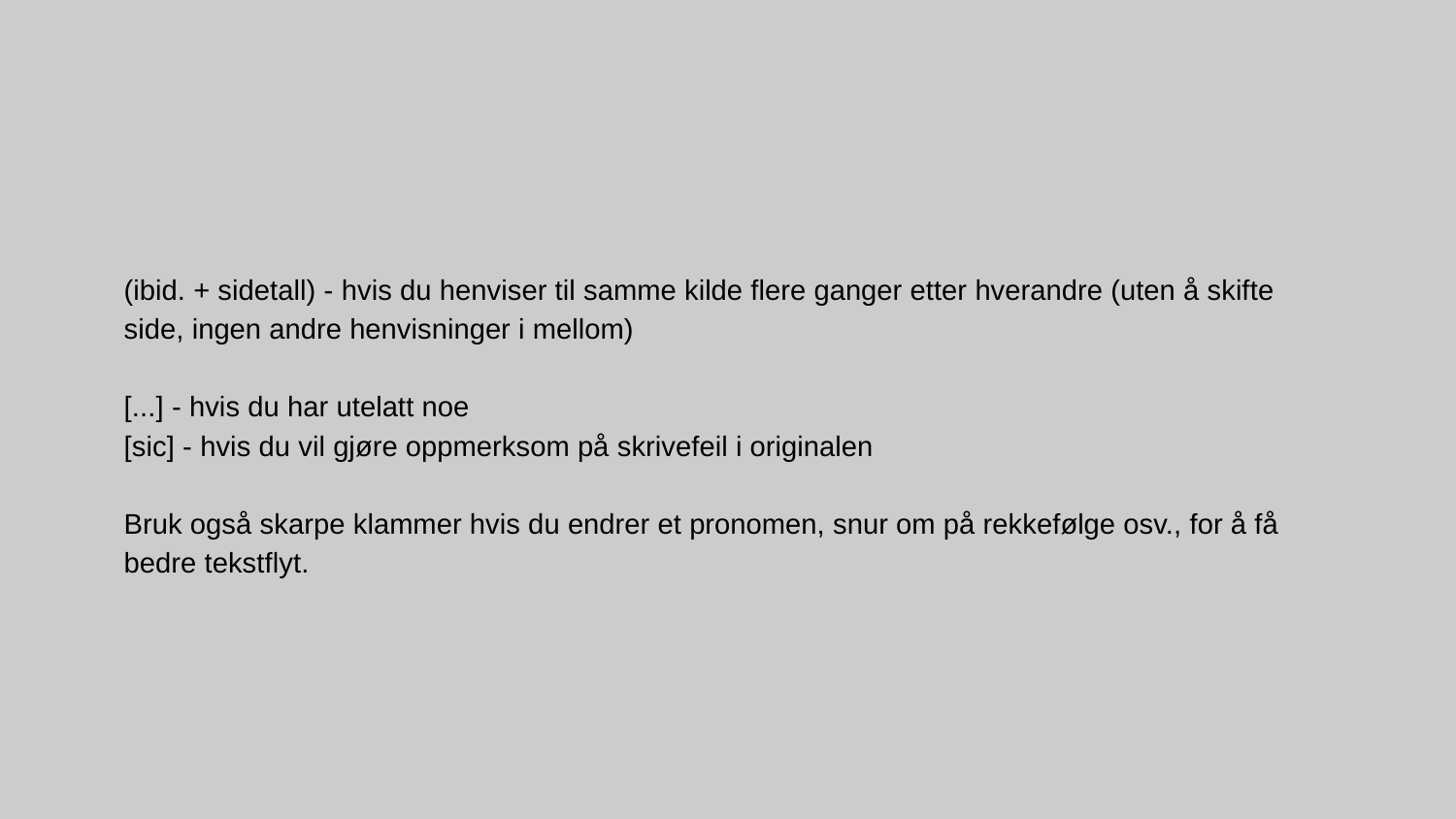

(ibid. + sidetall) - hvis du henviser til samme kilde flere ganger etter hverandre (uten å skifte side, ingen andre henvisninger i mellom)

[...] - hvis du har utelatt noe
[sic] - hvis du vil gjøre oppmerksom på skrivefeil i originalen

Bruk også skarpe klammer hvis du endrer et pronomen, snur om på rekkefølge osv., for å få bedre tekstflyt.